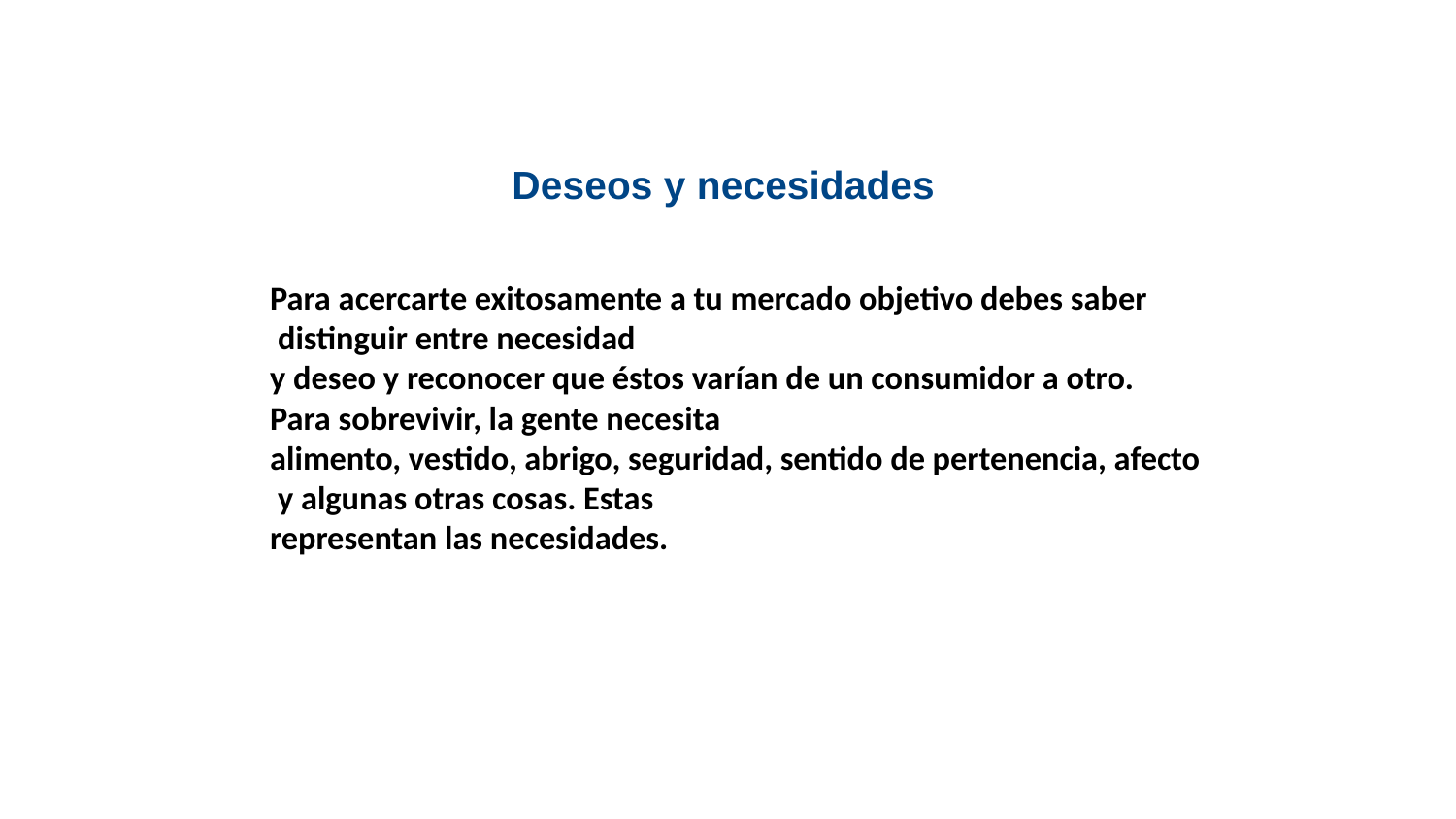

Deseos y necesidades
Para acercarte exitosamente a tu mercado objetivo debes saber
 distinguir entre necesidad
y deseo y reconocer que éstos varían de un consumidor a otro.
Para sobrevivir, la gente necesita
alimento, vestido, abrigo, seguridad, sentido de pertenencia, afecto
 y algunas otras cosas. Estas
representan las necesidades.